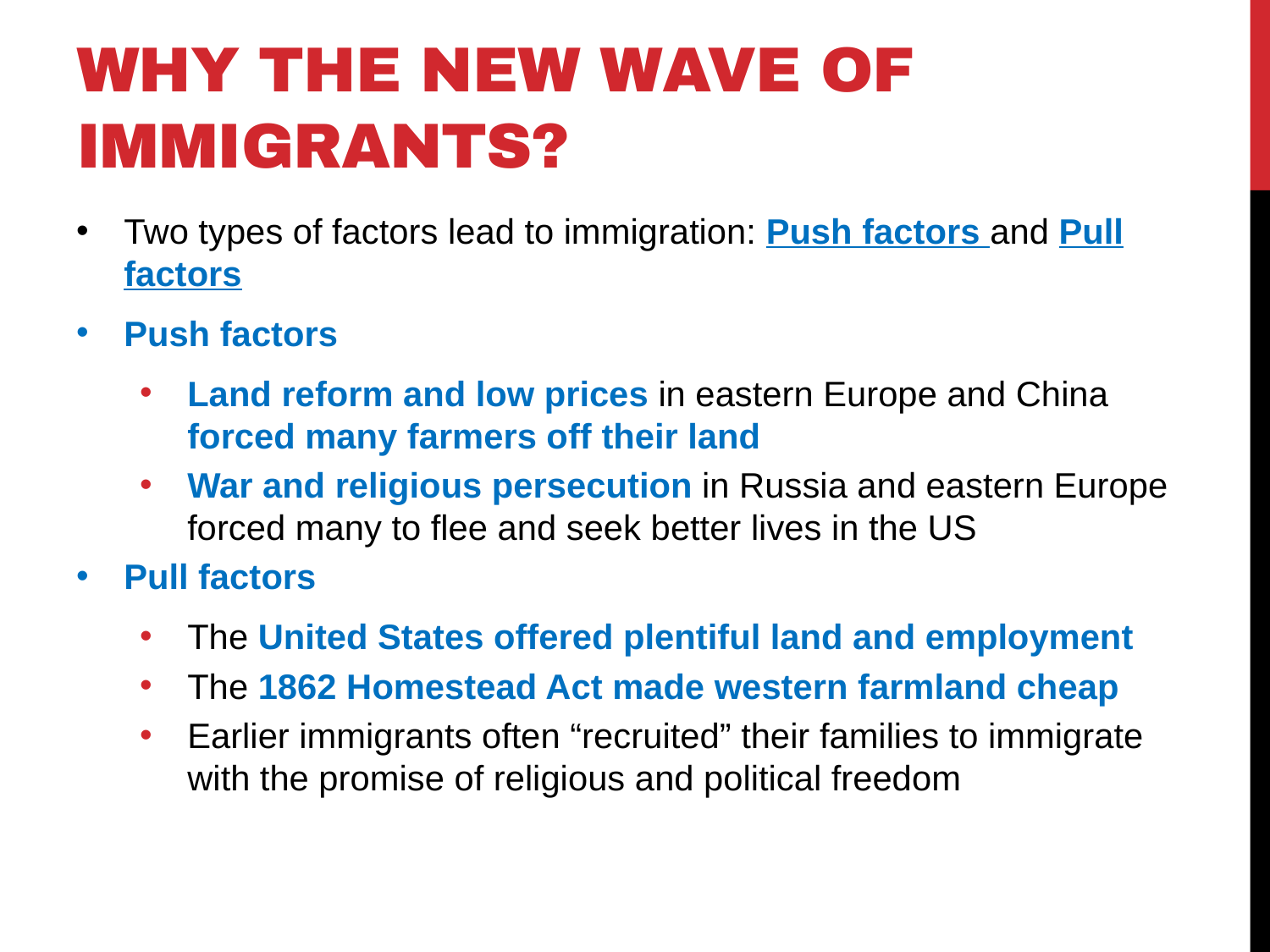

# Why the New Wave of Immigrants?
Two types of factors lead to immigration: Push factors and Pull factors
Push factors
Land reform and low prices in eastern Europe and China forced many farmers off their land
War and religious persecution in Russia and eastern Europe forced many to flee and seek better lives in the US
Pull factors
The United States offered plentiful land and employment
The 1862 Homestead Act made western farmland cheap
Earlier immigrants often “recruited” their families to immigrate with the promise of religious and political freedom